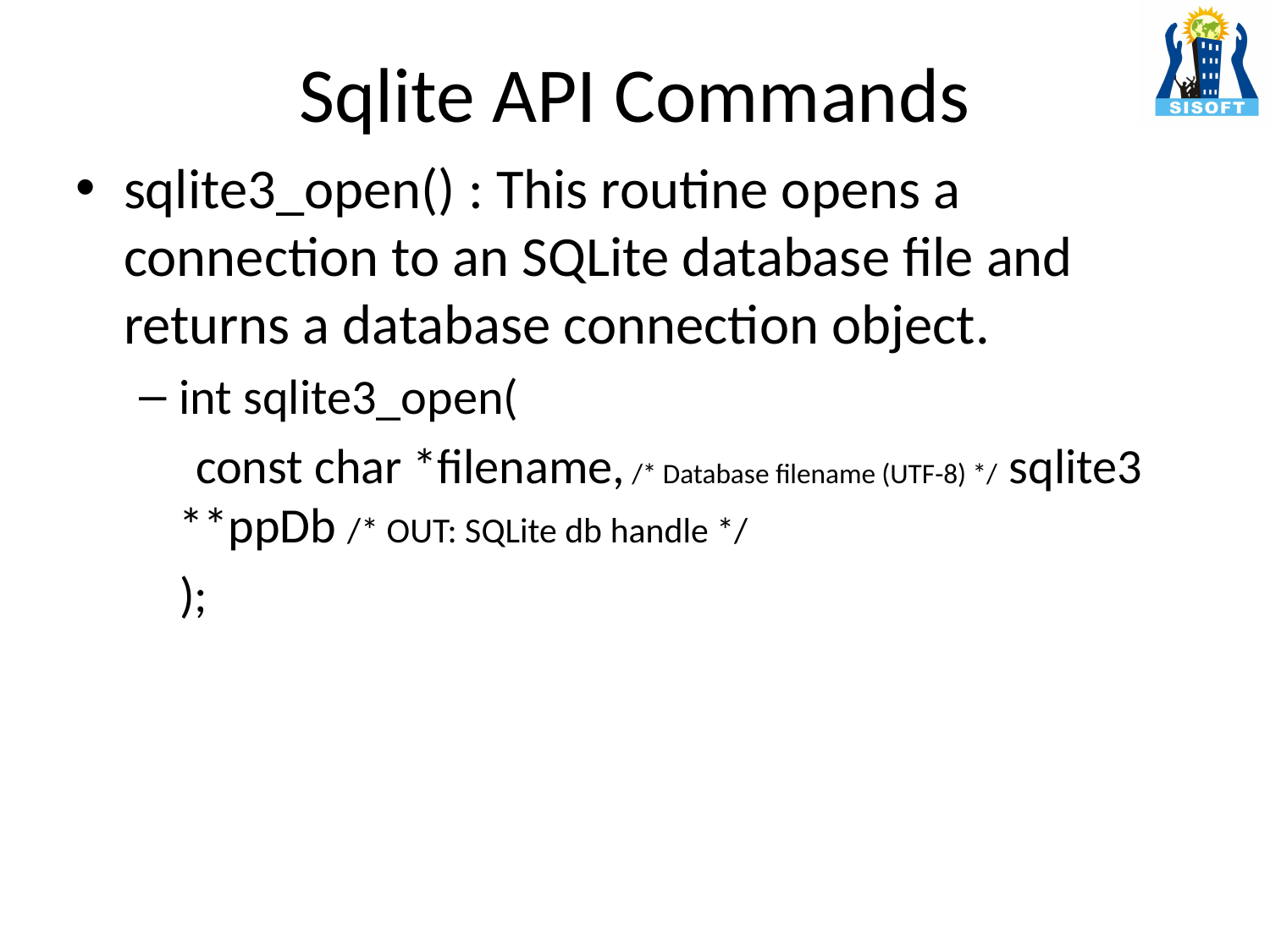

# Sqlite API Commands
sqlite3_open() : This routine opens a connection to an SQLite database file and returns a database connection object.
int sqlite3_open(
     const char *filename, /* Database filename (UTF-8) */ sqlite3 **ppDb /* OUT: SQLite db handle */
     );